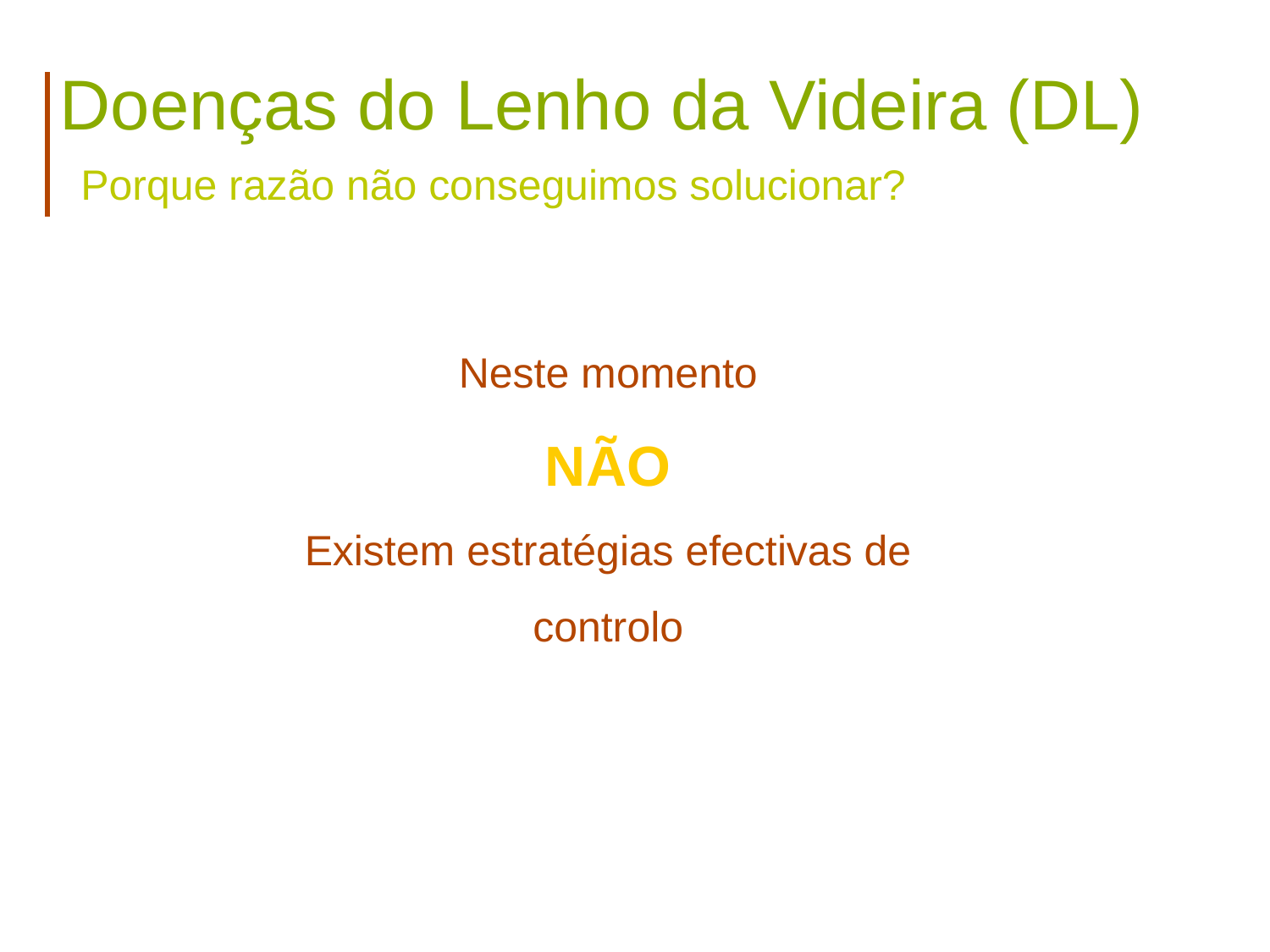

Doenças do Lenho da Videira (DL)
Porque razão não conseguimos solucionar?
Neste momento
NÃO
Existem estratégias efectivas de controlo